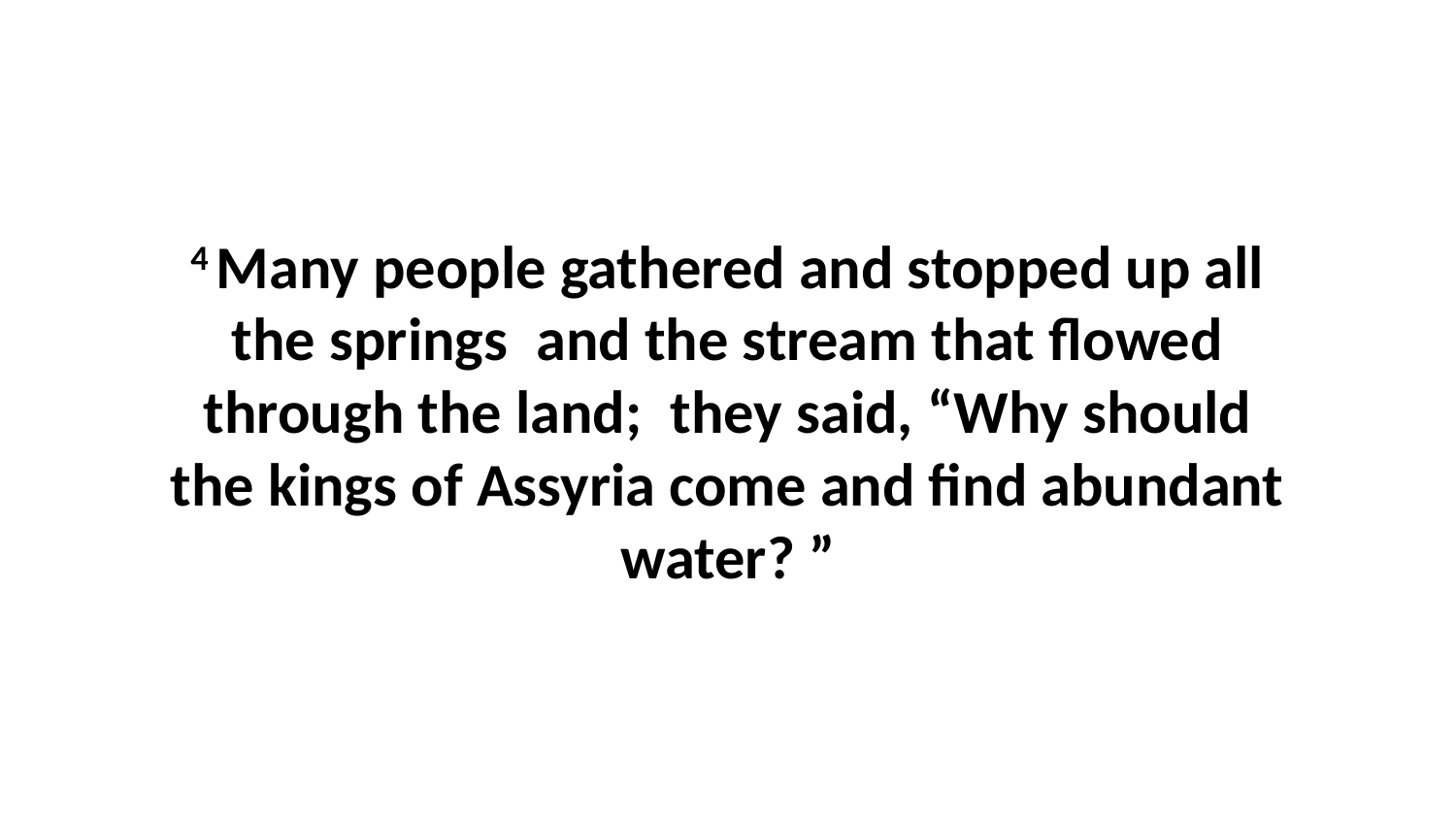

4 Many people gathered and stopped up all the springs  and the stream that flowed through the land;  they said, “Why should the kings of Assyria come and find abundant water? ”